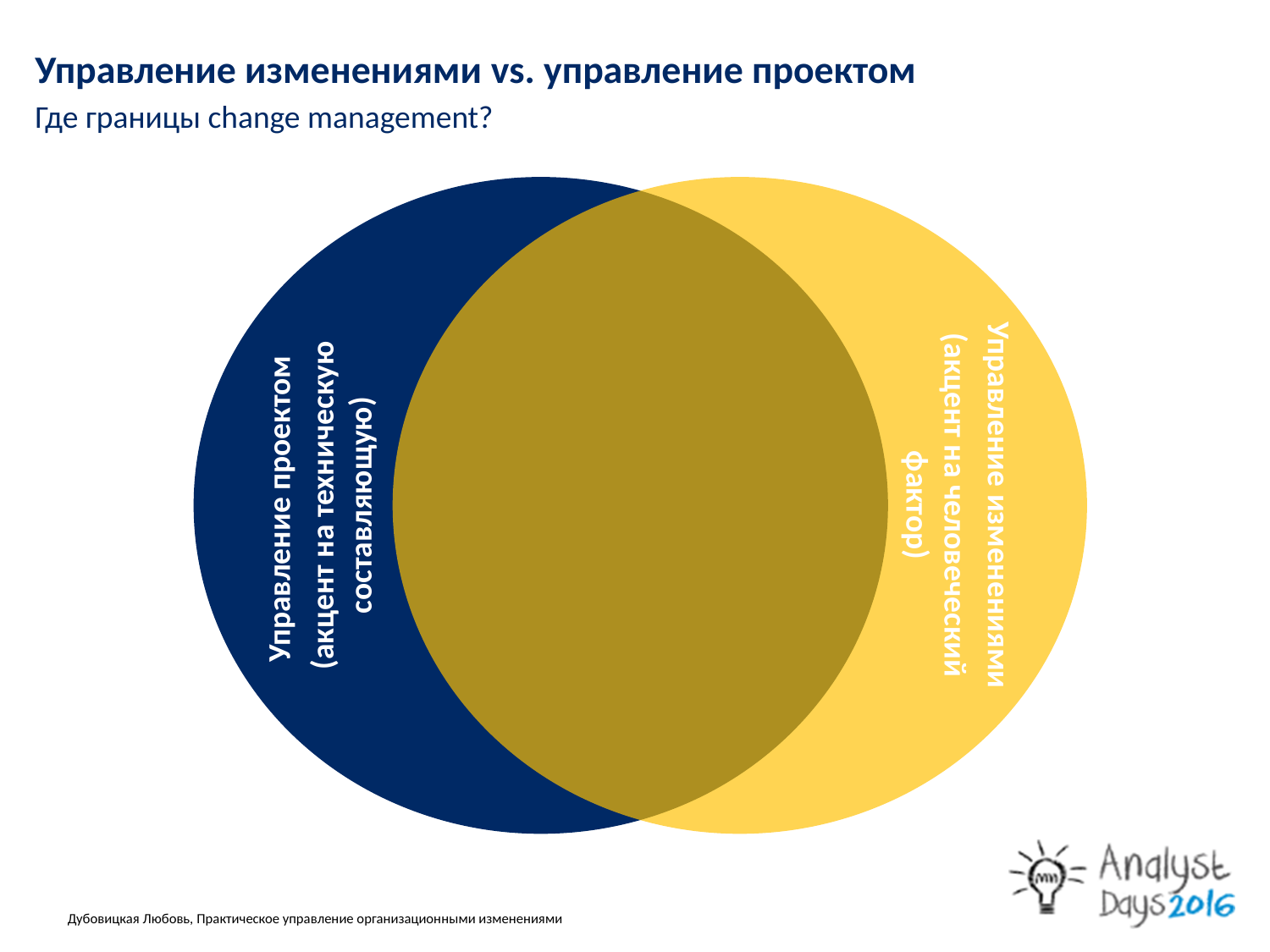

# Управление изменениями vs. управление проектом
Где границы change management?

Управление проектом
(акцент на техническую составляющую)
Управление изменениями
(акцент на человеческий фактор)
Дубовицкая Любовь, Практическое управление организационными изменениями